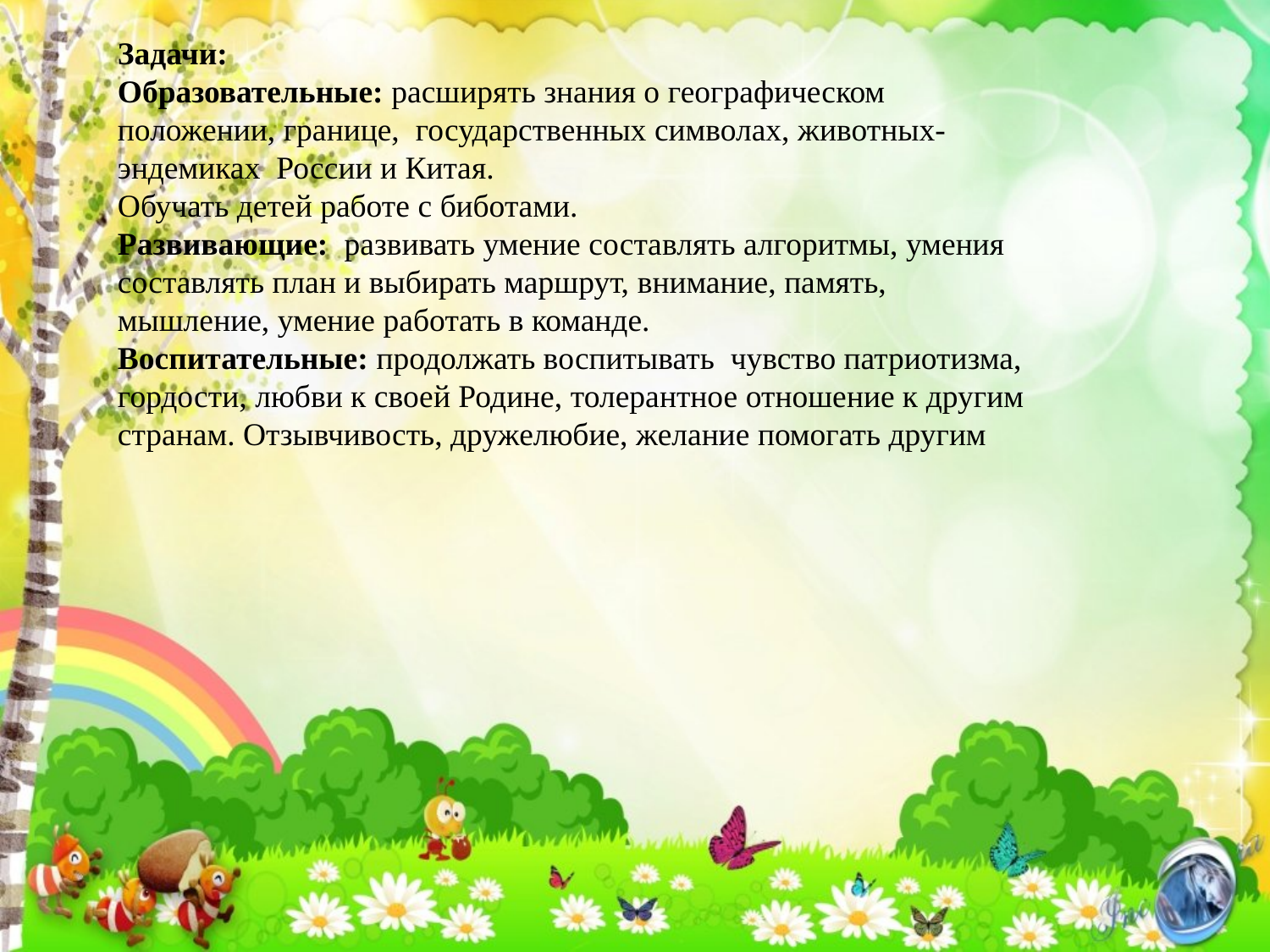

Задачи:
Образовательные: расширять знания о географическом положении, границе,  государственных символах, животных-эндемиках  России и Китая.
Обучать детей работе с биботами.
Развивающие:  развивать умение составлять алгоритмы, умения составлять план и выбирать маршрут, внимание, память,  мышление, умение работать в команде.
Воспитательные: продолжать воспитывать  чувство патриотизма, гордости, любви к своей Родине, толерантное отношение к другим странам. Отзывчивость, дружелюбие, желание помогать другим